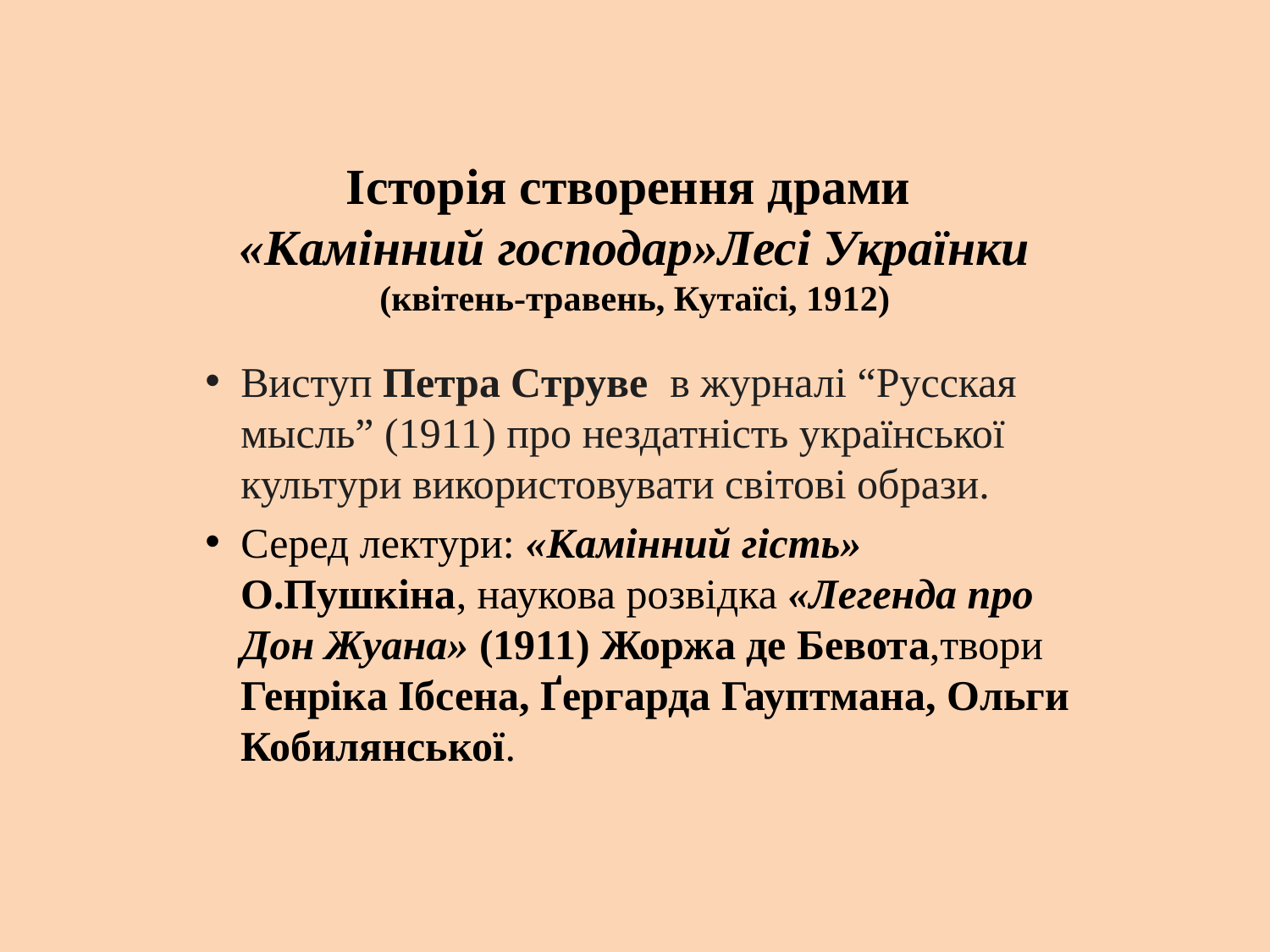

# Історія створення драми «Камінний господар»Лесі Українки (квітень-травень, Кутаїсі, 1912)
Виступ Петра Струве  в журналі “Русская мысль” (1911) про нездатність української культури використовувати світові образи.
Серед лектури: «Камінний гість» О.Пушкіна, наукова розвідка «Легенда про Дон Жуана» (1911) Жоржа де Бевота,твори Генріка Ібсена, Ґергарда Гауптмана, Ольги Кобилянської.